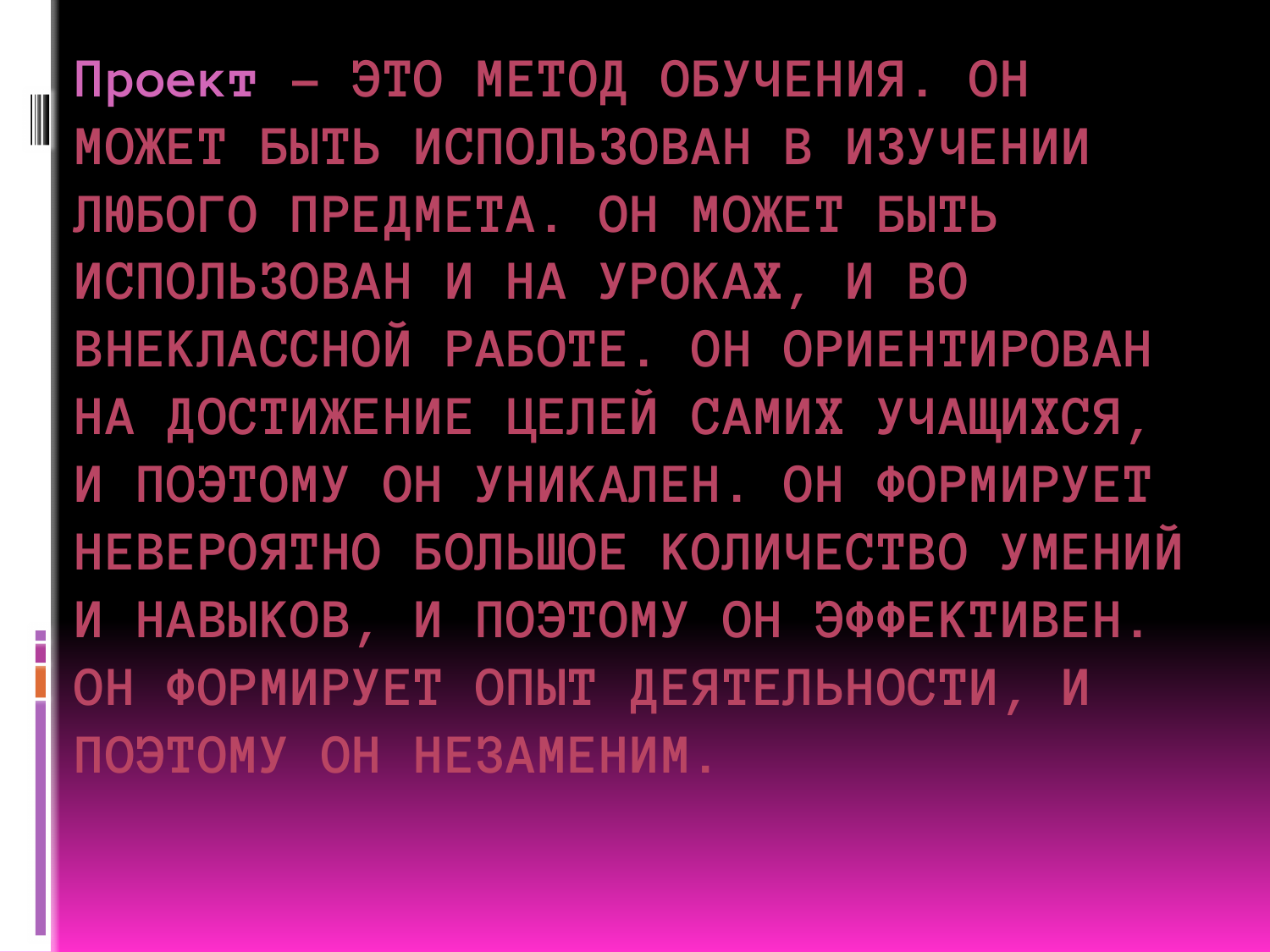

# Проект - это метод обучения. Он может быть использован в изучении любого предмета. Он может быть использован и на уроках, и во внеклассной работе. Он ориентирован на достижение целей самих учащихся, и поэтому он уникален. Он формирует невероятно большое количество умений и навыков, и поэтому он эффективен. Он формирует опыт деятельности, и поэтому он незаменим.